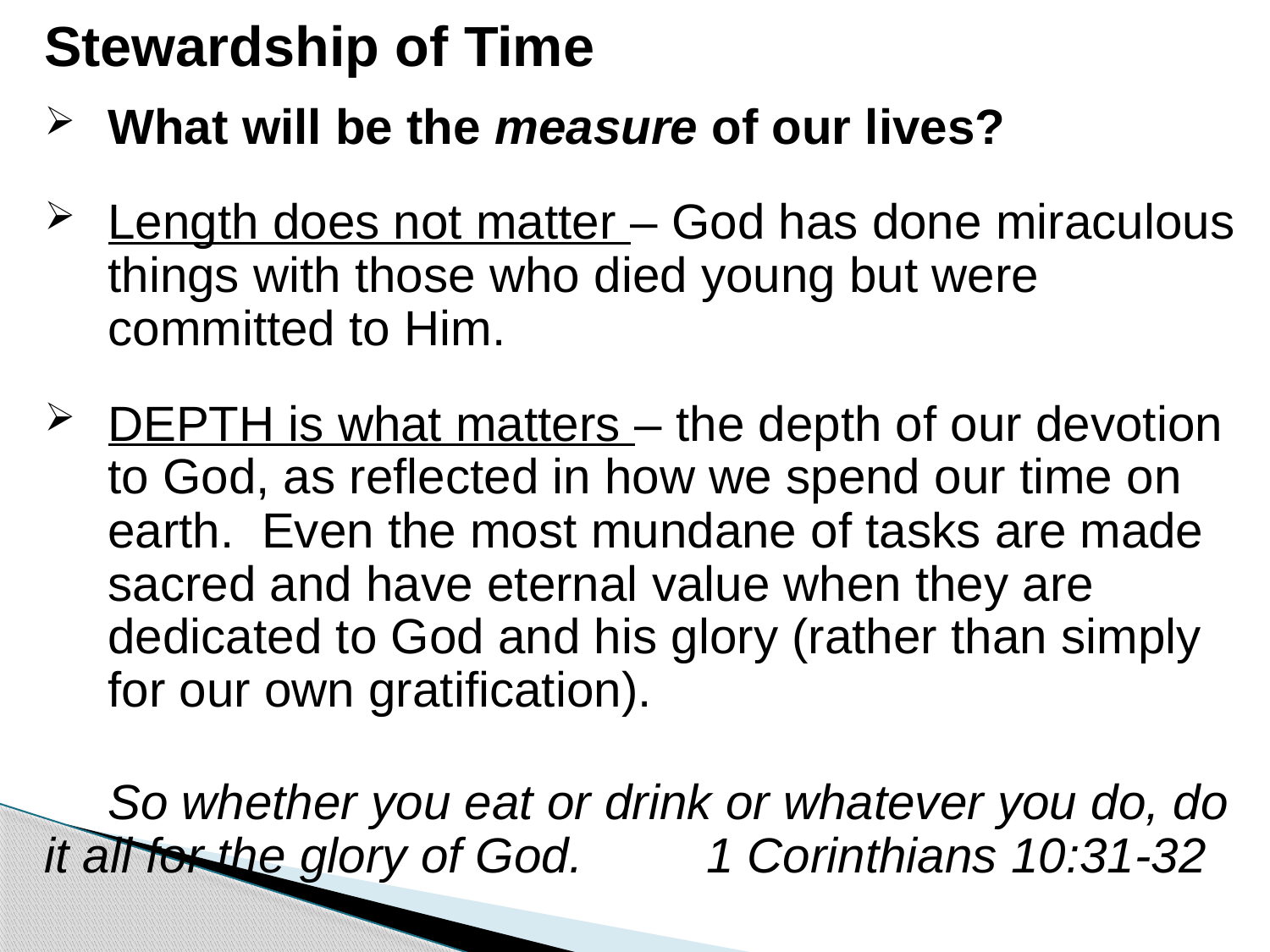

# Stewardship of Time
What will be the measure of our lives?

Length does not matter – God has done miraculous things with those who died young but were committed to Him.

DEPTH is what matters – the depth of our devotion to God, as reflected in how we spend our time on earth.  Even the most mundane of tasks are made sacred and have eternal value when they are dedicated to God and his glory (rather than simply for our own gratification).

So whether you eat or drink or whatever you do, do it all for the glory of God.         1 Corinthians 10:31-32